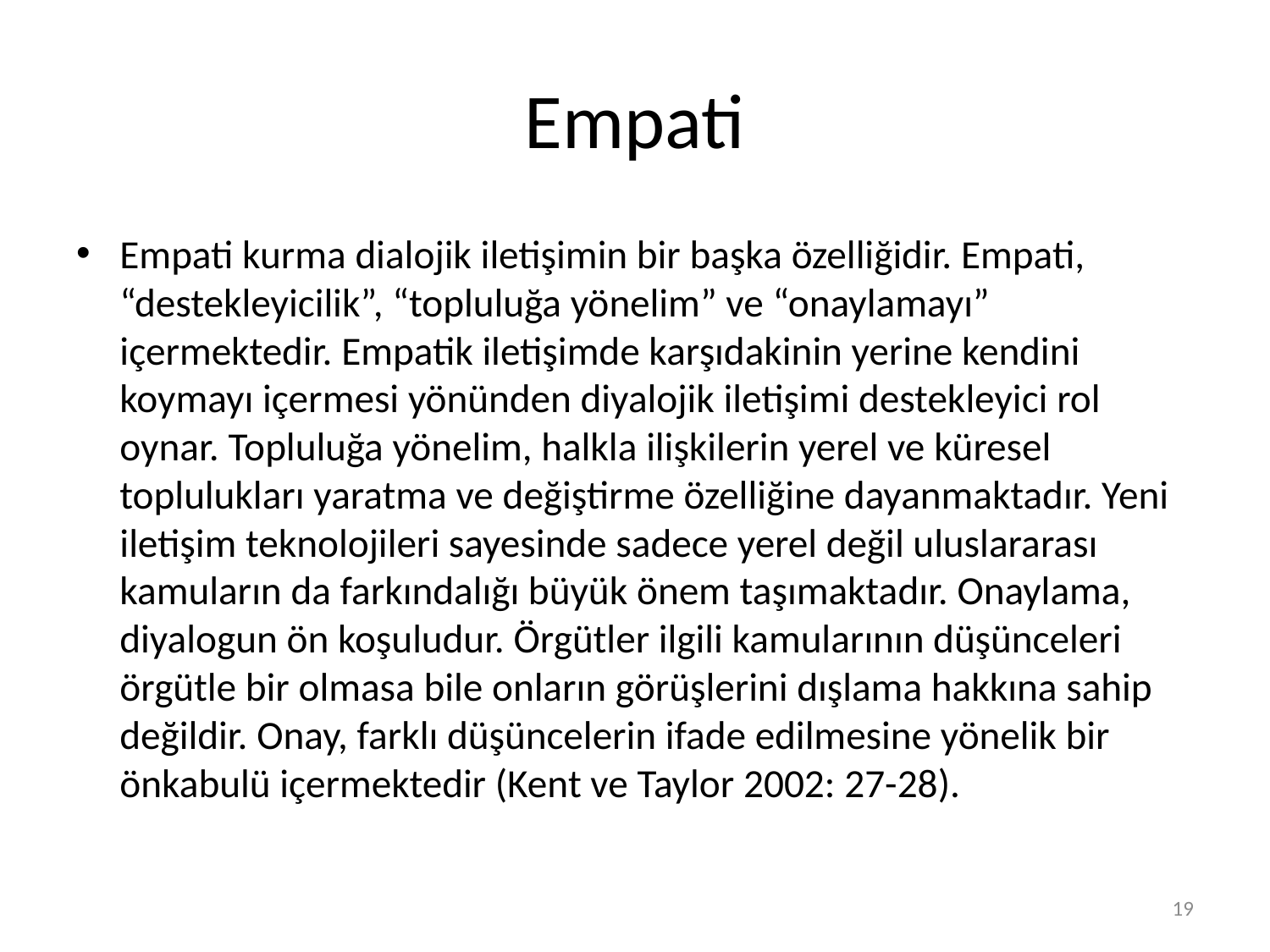

# Empati
Empati kurma dialojik iletişimin bir başka özelliğidir. Empati, “destekleyicilik”, “topluluğa yönelim” ve “onaylamayı” içermektedir. Empatik iletişimde karşıdakinin yerine kendini koymayı içermesi yönünden diyalojik iletişimi destekleyici rol oynar. Topluluğa yönelim, halkla ilişkilerin yerel ve küresel toplulukları yaratma ve değiştirme özelliğine dayanmaktadır. Yeni iletişim teknolojileri sayesinde sadece yerel değil uluslararası kamuların da farkındalığı büyük önem taşımaktadır. Onaylama, diyalogun ön koşuludur. Örgütler ilgili kamularının düşünceleri örgütle bir olmasa bile onların görüşlerini dışlama hakkına sahip değildir. Onay, farklı düşüncelerin ifade edilmesine yönelik bir önkabulü içermektedir (Kent ve Taylor 2002: 27-28).
19